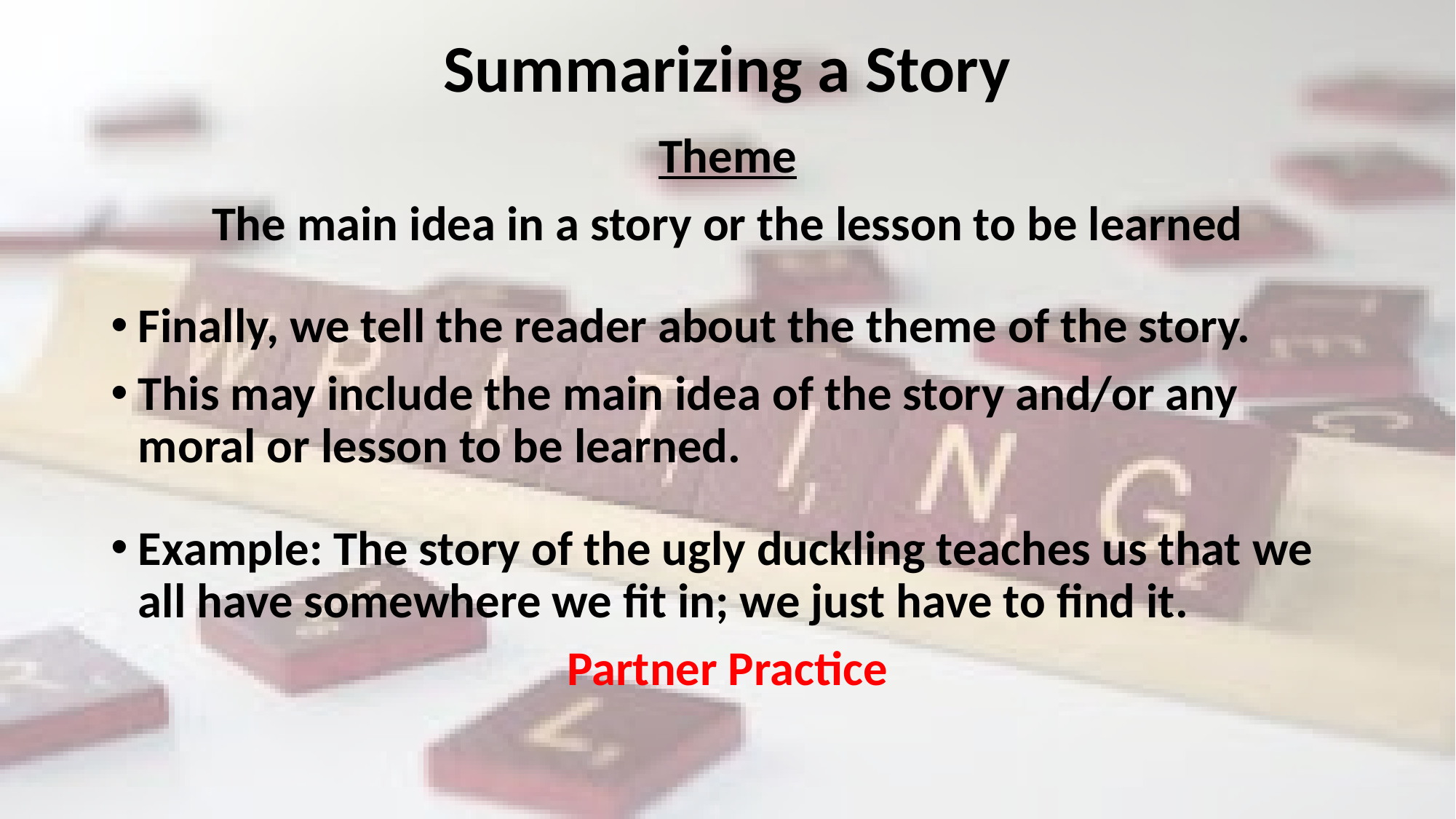

# Summarizing a Story
Theme
The main idea in a story or the lesson to be learned

Finally, we tell the reader about the theme of the story.
This may include the main idea of the story and/or any moral or lesson to be learned.

Example: The story of the ugly duckling teaches us that we all have somewhere we fit in; we just have to find it.
Partner Practice